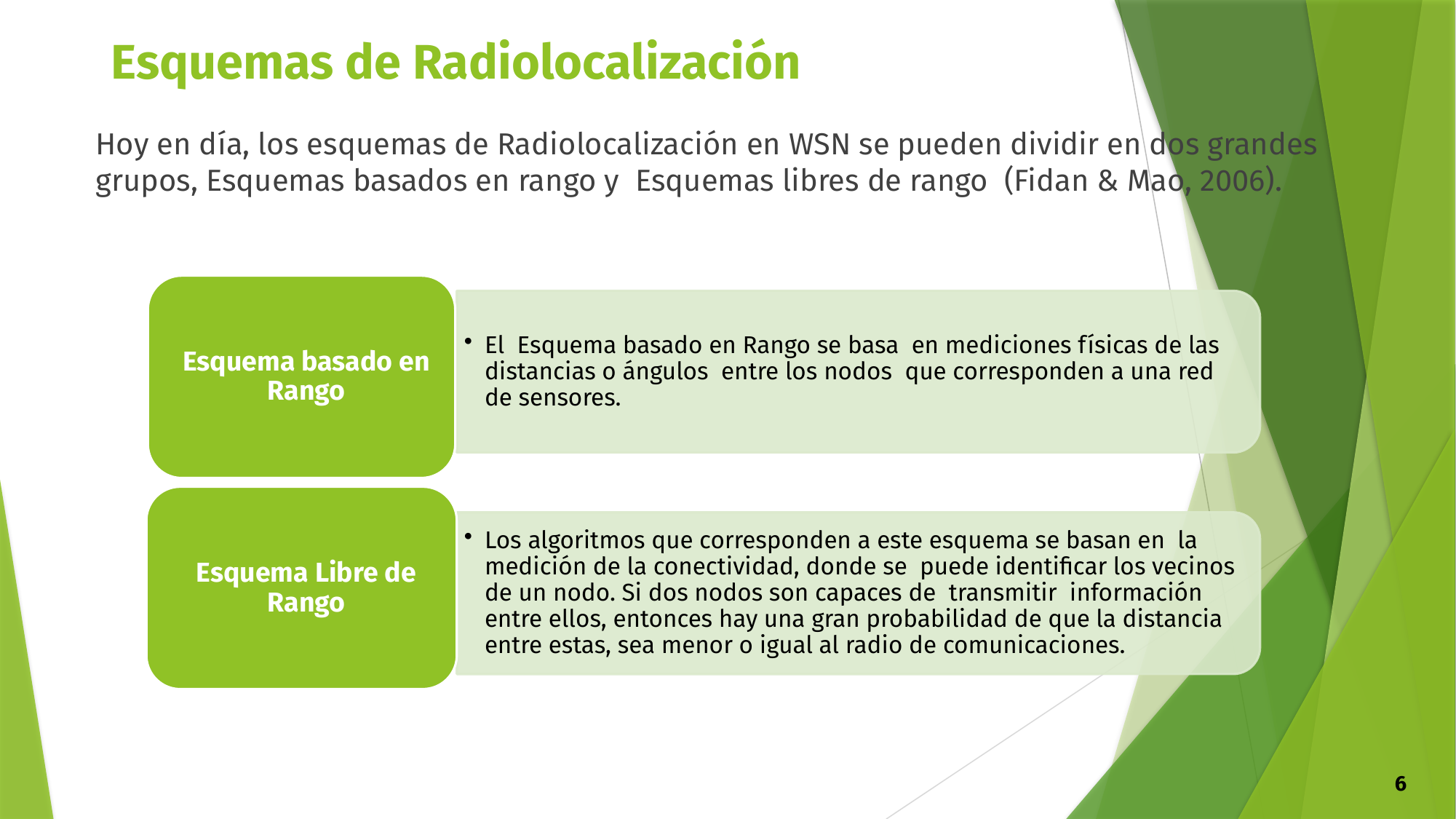

# Esquemas de Radiolocalización
Hoy en día, los esquemas de Radiolocalización en WSN se pueden dividir en dos grandes grupos, Esquemas basados en rango y  Esquemas libres de rango  (Fidan & Mao, 2006).

El  Esquema basado en Rango se basa  en mediciones físicas de las distancias o ángulos  entre los nodos  que corresponden a una red de sensores.
Esquema basado en Rango
Los algoritmos que corresponden a este esquema se basan en  la medición de la conectividad, donde se  puede identificar los vecinos de un nodo. Si dos nodos son capaces de  transmitir  información entre ellos, entonces hay una gran probabilidad de que la distancia entre estas, sea menor o igual al radio de comunicaciones.
Esquema Libre de Rango
6